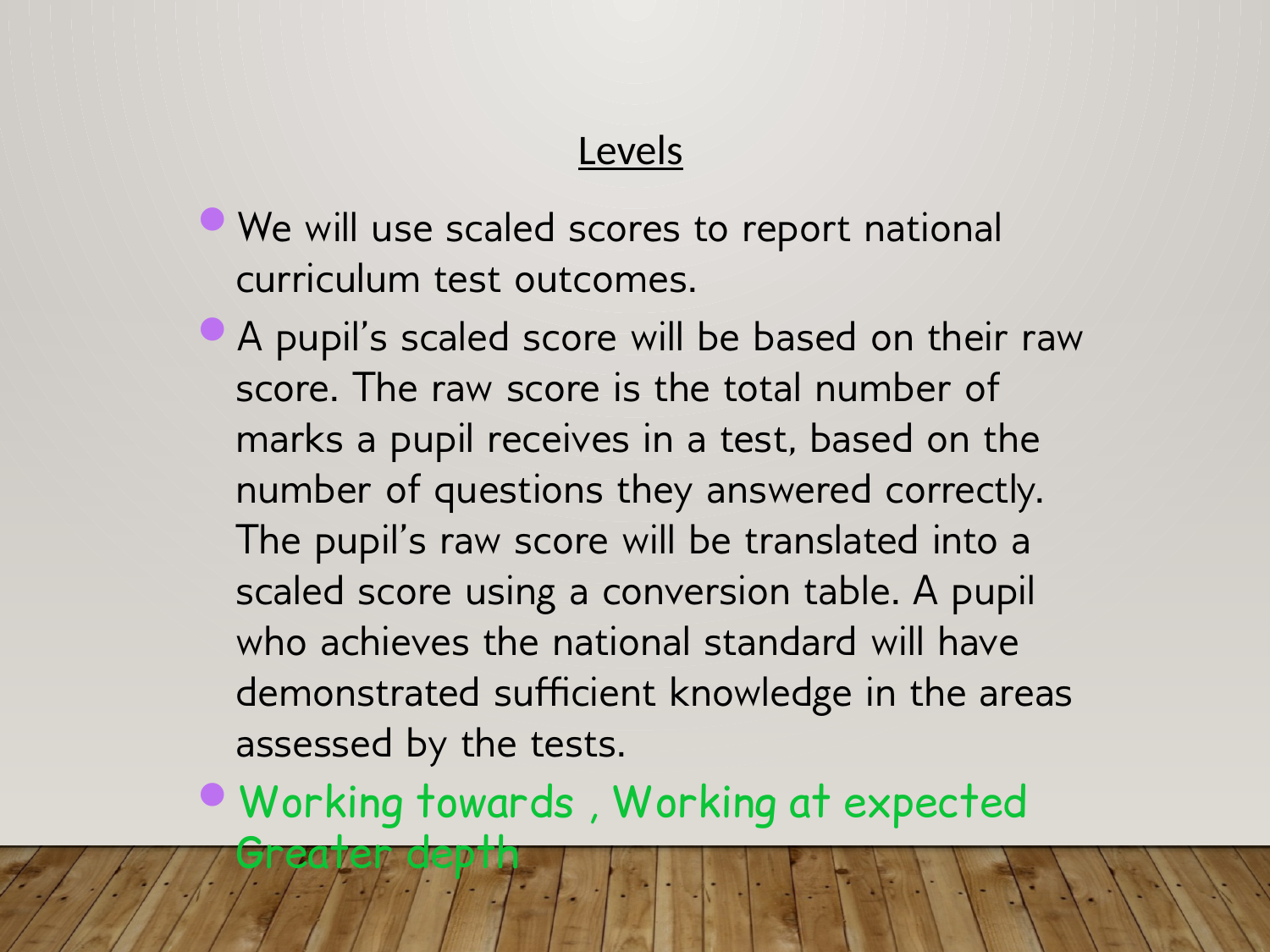

Levels
We will use scaled scores to report national curriculum test outcomes.
A pupil’s scaled score will be based on their raw score. The raw score is the total number of marks a pupil receives in a test, based on the number of questions they answered correctly. The pupil’s raw score will be translated into a scaled score using a conversion table. A pupil who achieves the national standard will have demonstrated sufficient knowledge in the areas assessed by the tests.
Working towards , Working at expected Greater depth